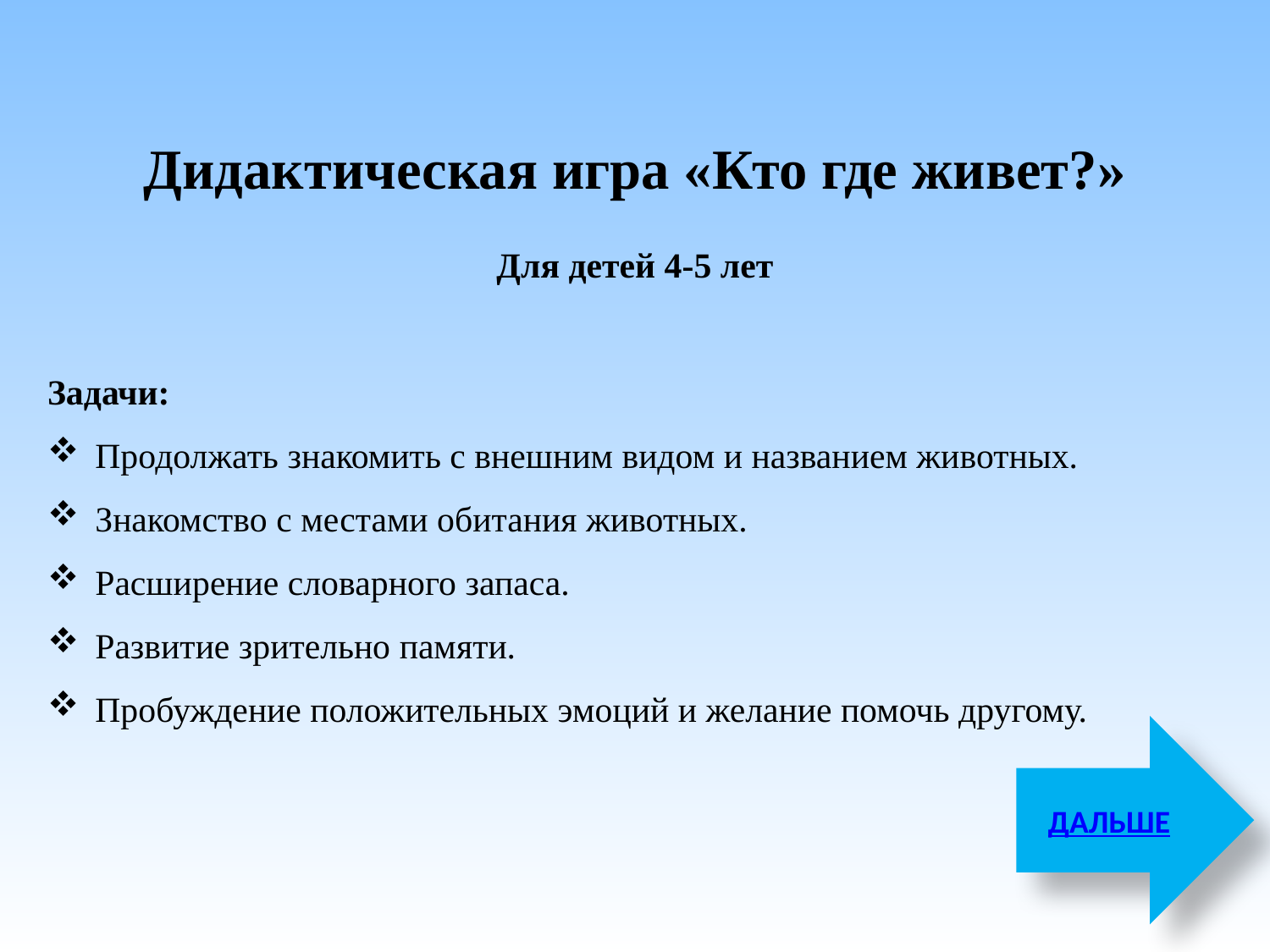

Дидактическая игра «Кто где живет?»

Для детей 4-5 лет

Задачи:
Продолжать знакомить с внешним видом и названием животных.
Знакомство с местами обитания животных.
Расширение словарного запаса.
Развитие зрительно памяти.
Пробуждение положительных эмоций и желание помочь другому.
ДАЛЬШЕ